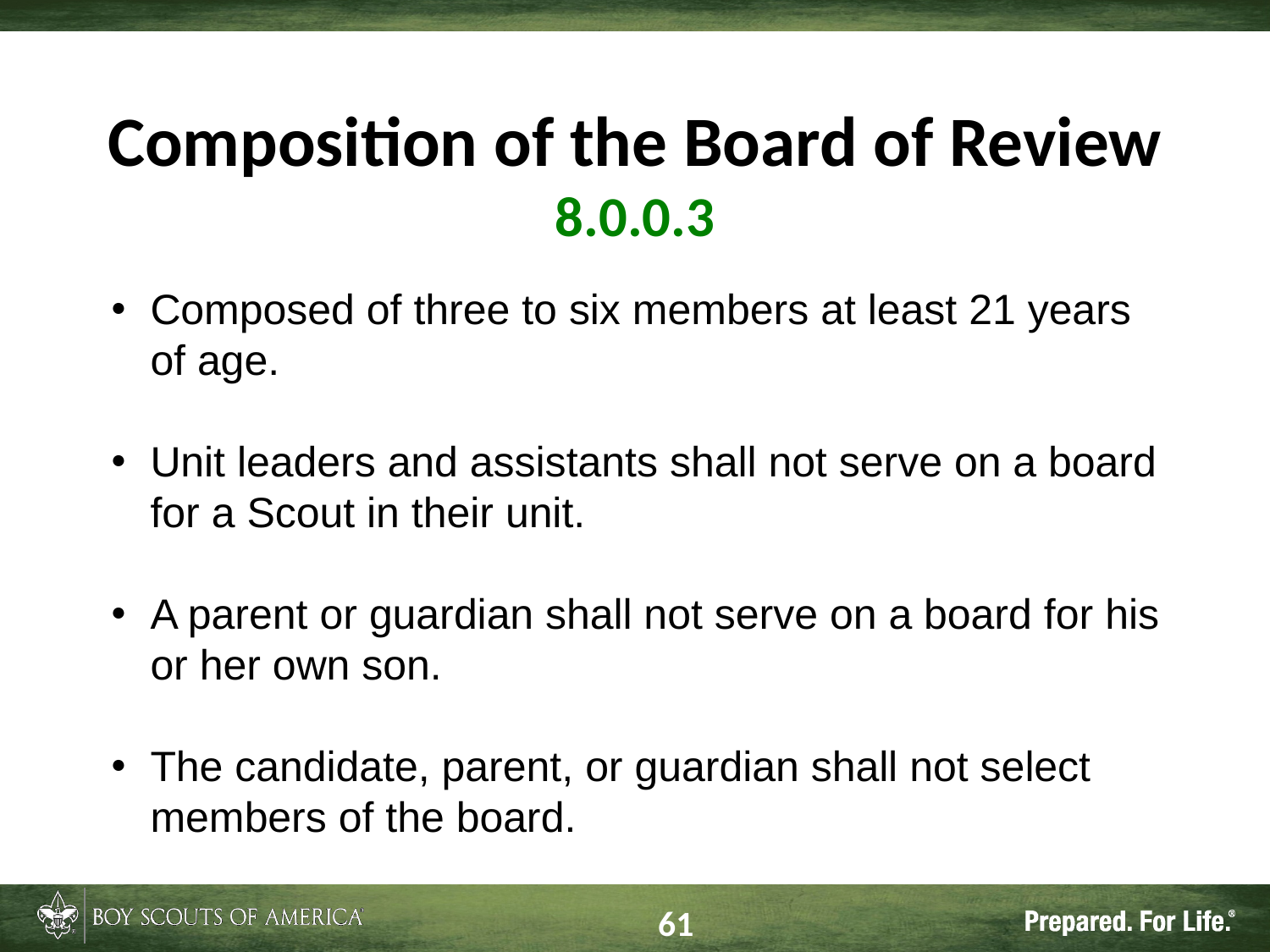

# Composition of the Board of Review 8.0.0.3
Composed of three to six members at least 21 years of age.

Unit leaders and assistants shall not serve on a board for a Scout in their unit.

A parent or guardian shall not serve on a board for his or her own son.

The candidate, parent, or guardian shall not select members of the board.